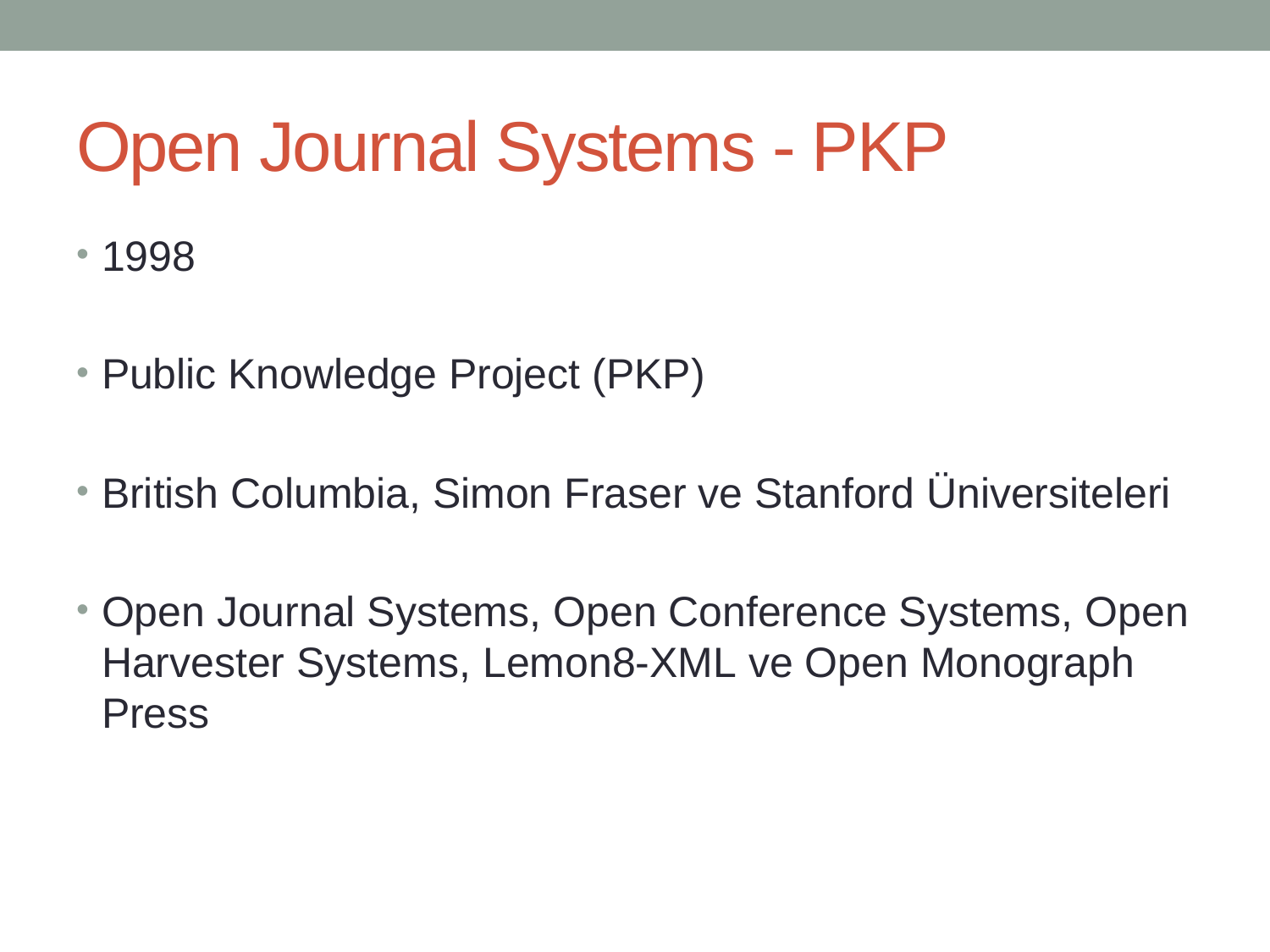

# Open Journal Systems - PKP
1998

Public Knowledge Project (PKP)

British Columbia, Simon Fraser ve Stanford Üniversiteleri

Open Journal Systems, Open Conference Systems, Open Harvester Systems, Lemon8-XML ve Open Monograph Press